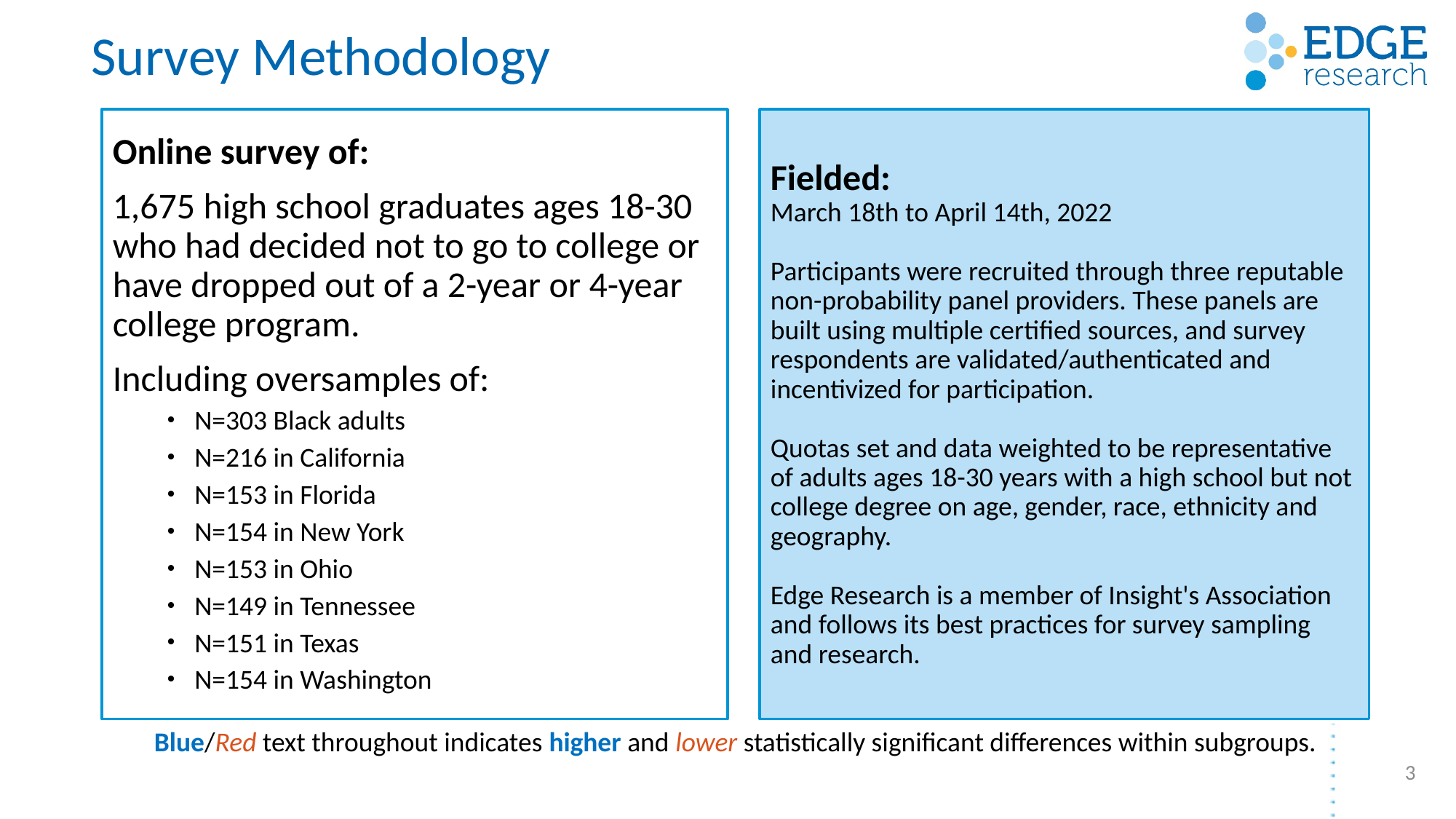

# Survey Methodology
Fielded:
March 18th to April 14th, 2022

Participants were recruited through three reputable non-probability panel providers. These panels are built using multiple certified sources, and survey respondents are validated/authenticated and incentivized for participation.

Quotas set and data weighted to be representative of adults ages 18-30 years with a high school but not college degree on age, gender, race, ethnicity and geography.

Edge Research is a member of Insight's Association and follows its best practices for survey sampling and research.
Online survey of:
1,675 high school graduates ages 18-30 who had decided not to go to college or have dropped out of a 2-year or 4-year college program.
Including oversamples of:
N=303 Black adults
N=216 in California
N=153 in Florida
N=154 in New York
N=153 in Ohio
N=149 in Tennessee
N=151 in Texas
N=154 in Washington
Blue/Red text throughout indicates higher and lower statistically significant differences within subgroups.
3